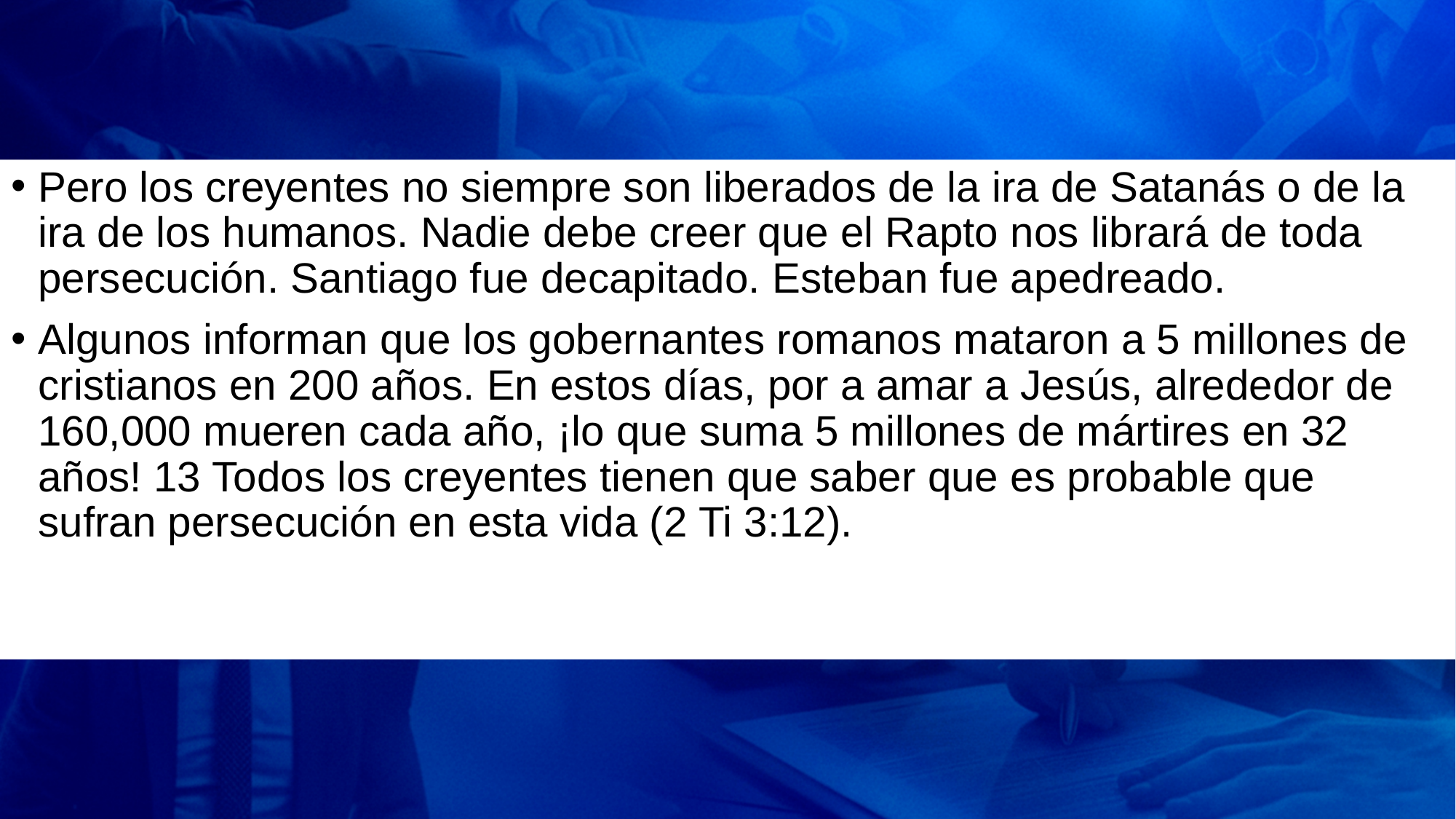

Pero los creyentes no siempre son liberados de la ira de Satanás o de la ira de los humanos. Nadie debe creer que el Rapto nos librará de toda persecución. Santiago fue decapitado. Esteban fue apedreado.
Algunos informan que los gobernantes romanos mataron a 5 millones de cristianos en 200 años. En estos días, por a amar a Jesús, alrededor de 160,000 mueren cada año, ¡lo que suma 5 millones de mártires en 32 años! 13 Todos los creyentes tienen que saber que es probable que sufran persecución en esta vida (2 Ti 3:12).